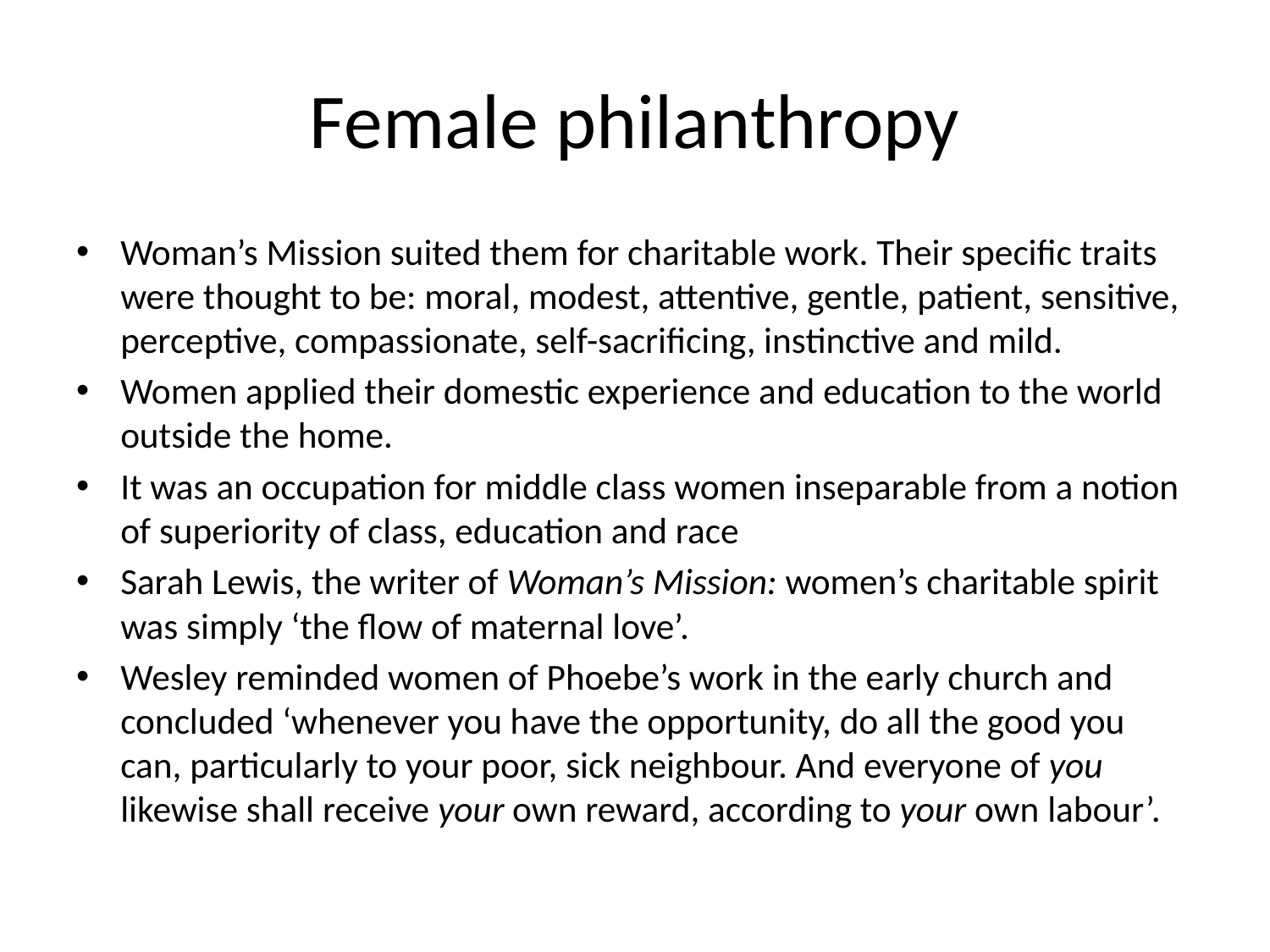

# Female philanthropy
Woman’s Mission suited them for charitable work. Their specific traits were thought to be: moral, modest, attentive, gentle, patient, sensitive, perceptive, compassionate, self-sacrificing, instinctive and mild.
Women applied their domestic experience and education to the world outside the home.
It was an occupation for middle class women inseparable from a notion of superiority of class, education and race
Sarah Lewis, the writer of Woman’s Mission: women’s charitable spirit was simply ‘the flow of maternal love’.
Wesley reminded women of Phoebe’s work in the early church and concluded ‘whenever you have the opportunity, do all the good you can, particularly to your poor, sick neighbour. And everyone of you likewise shall receive your own reward, according to your own labour’.